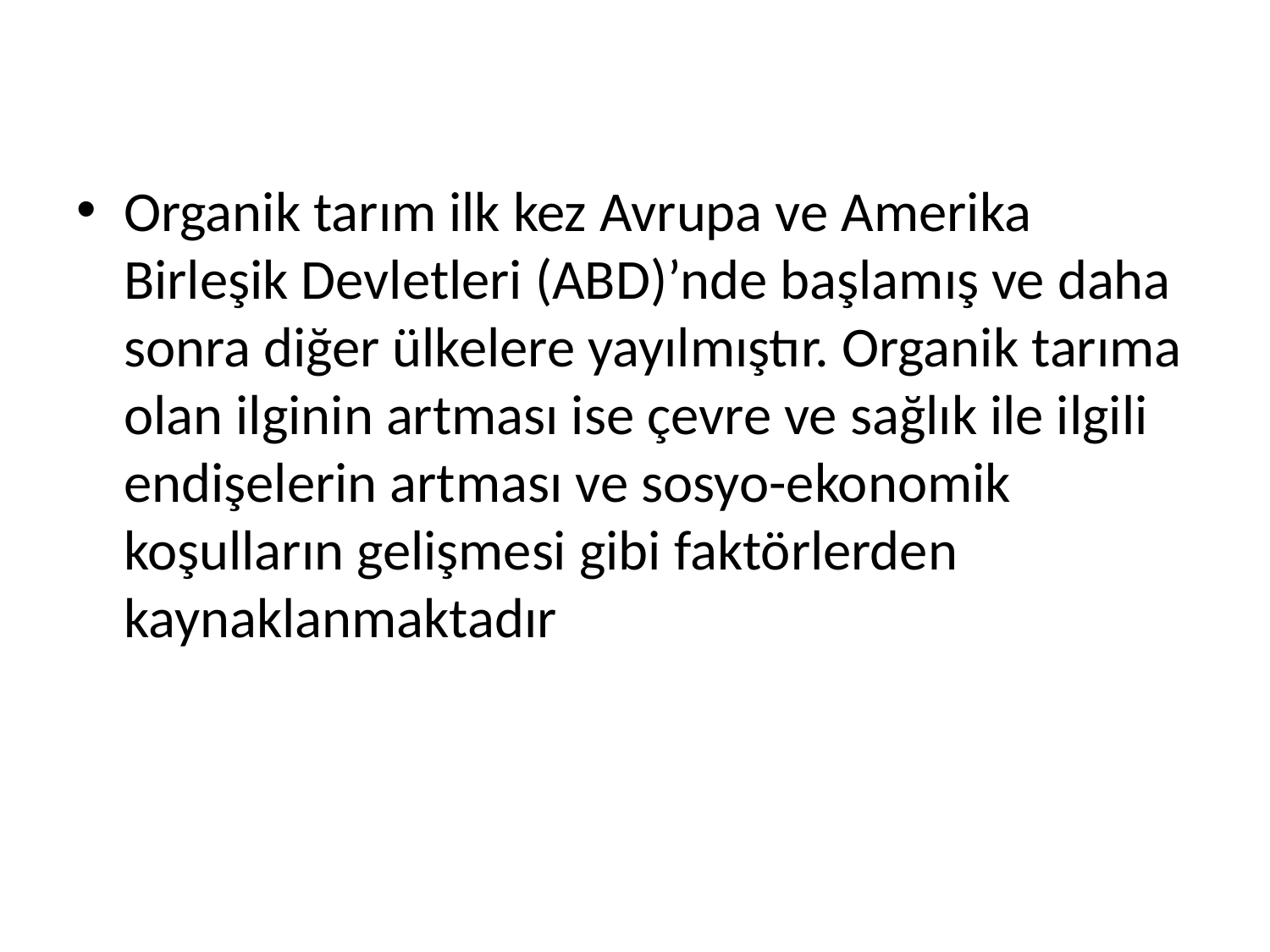

Organik tarım ilk kez Avrupa ve Amerika Birleşik Devletleri (ABD)’nde başlamış ve daha sonra diğer ülkelere yayılmıştır. Organik tarıma olan ilginin artması ise çevre ve sağlık ile ilgili endişelerin artması ve sosyo-ekonomik koşulların gelişmesi gibi faktörlerden kaynaklanmaktadır